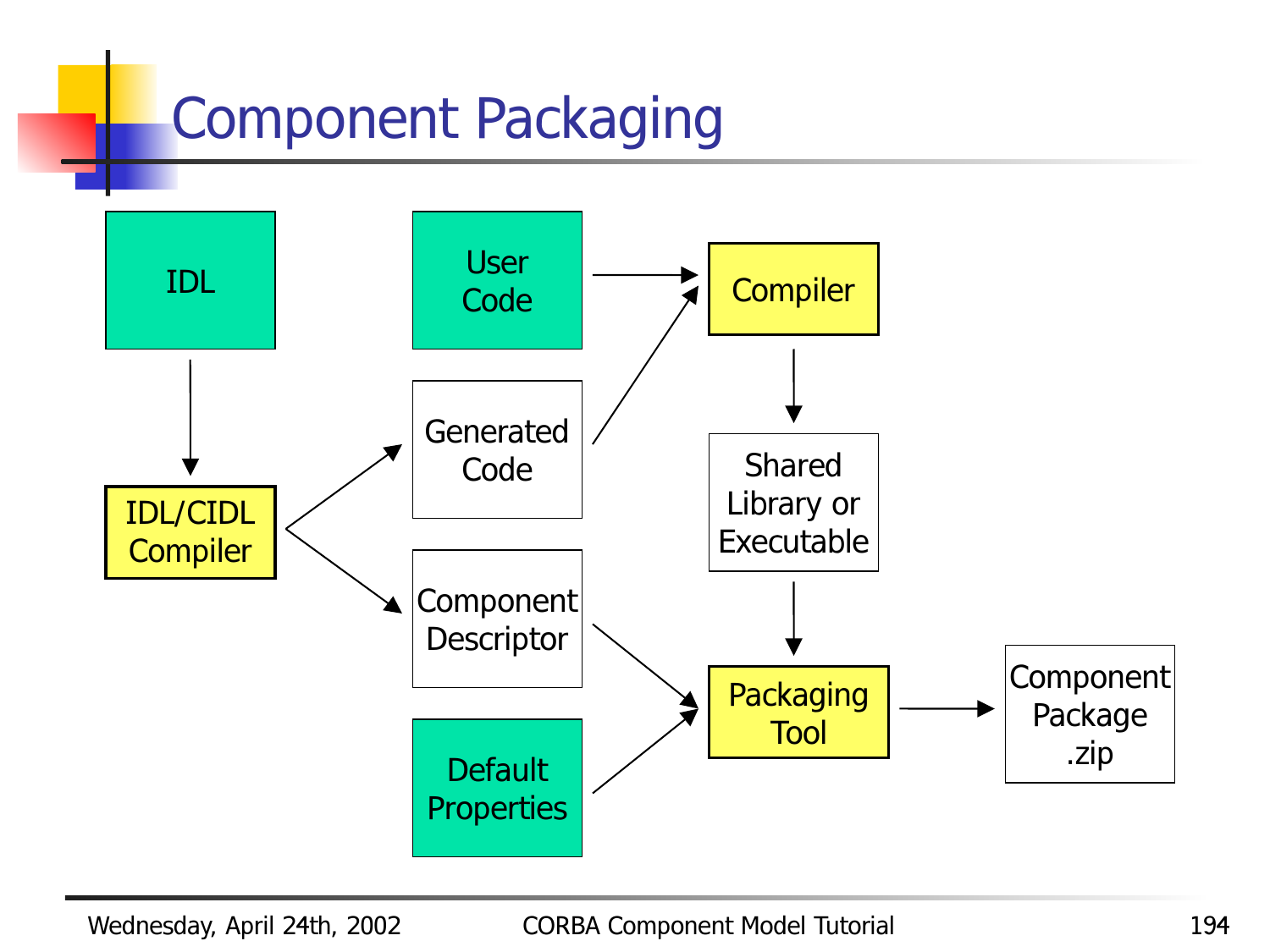

# Component Packaging
IDL
User
Code
Compiler

Generated
Code
Shared
Library or
Executable

IDL/CIDL Compiler

Component
Descriptor

Component
Package
.zip
Packaging Tool

Default
Properties
Wednesday, April 24th, 2002
CORBA Component Model Tutorial
194